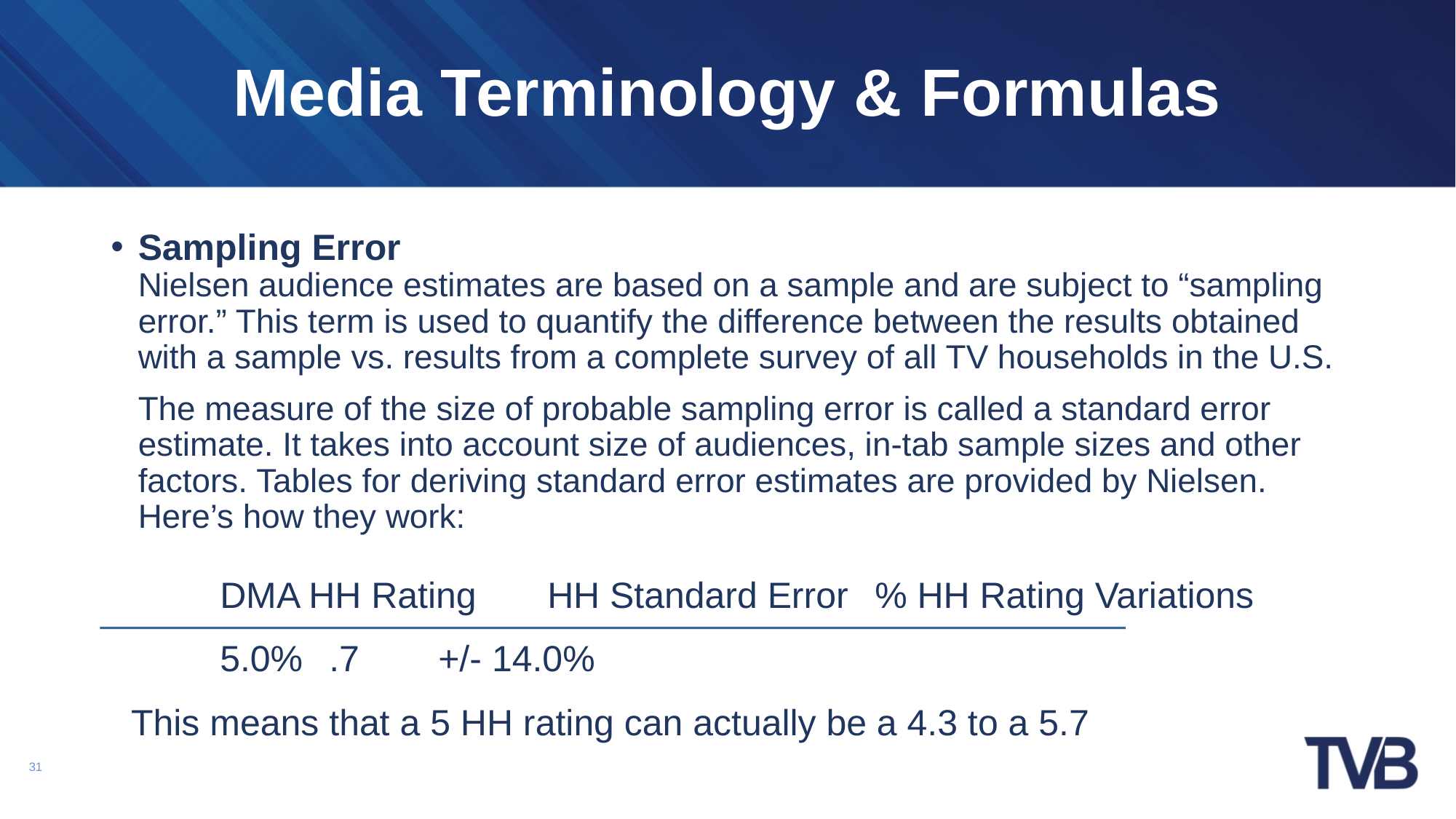

# Media Terminology & Formulas
Sampling Error
Nielsen audience estimates are based on a sample and are subject to “sampling error.” This term is used to quantify the difference between the results obtained with a sample vs. results from a complete survey of all TV households in the U.S.
	The measure of the size of probable sampling error is called a standard error estimate. It takes into account size of audiences, in-tab sample sizes and other factors. Tables for deriving standard error estimates are provided by Nielsen. Here’s how they work:
	DMA HH Rating	HH Standard Error	% HH Rating Variations
	5.0%	.7	+/- 14.0%
  This means that a 5 HH rating can actually be a 4.3 to a 5.7

31